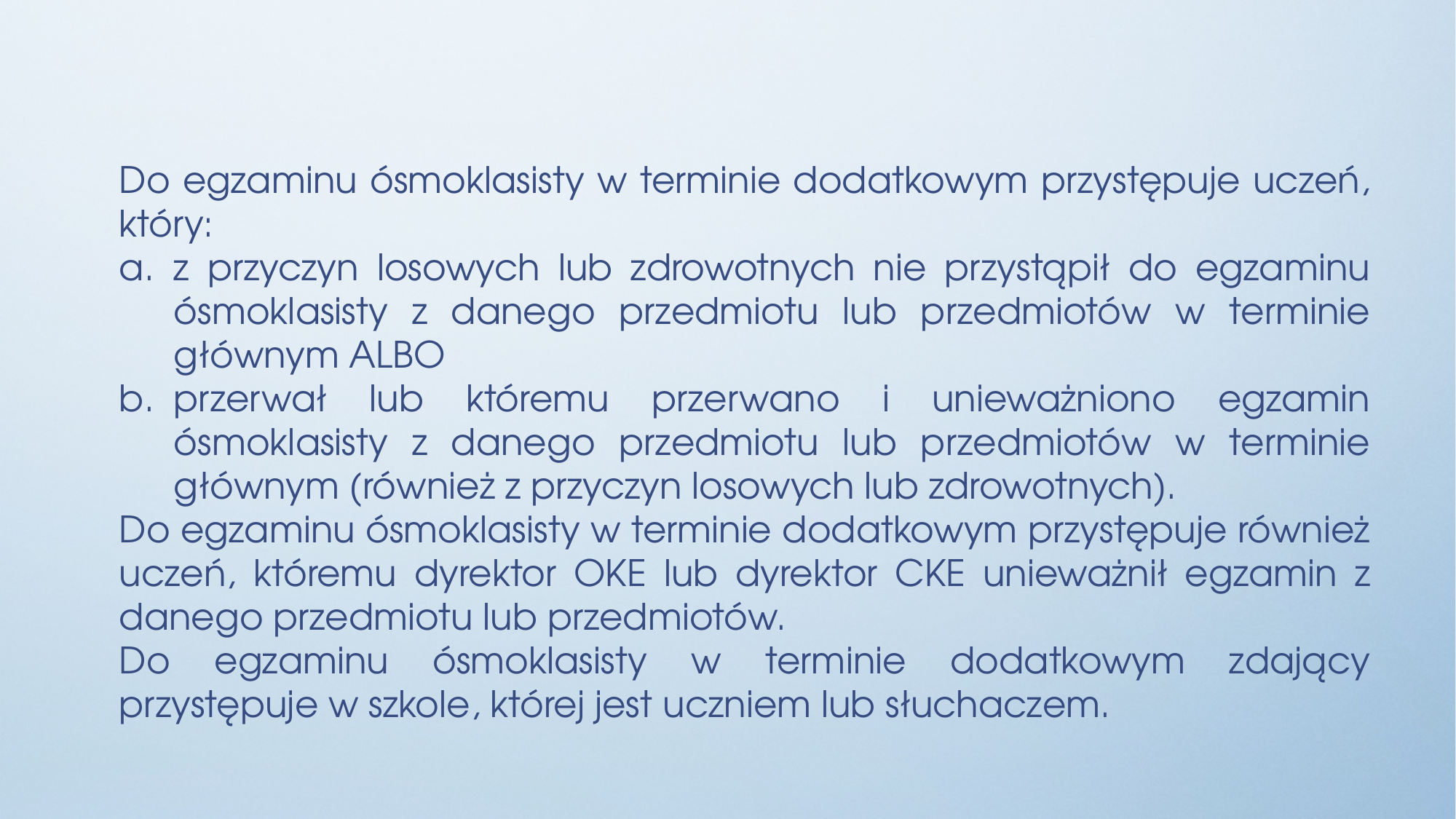

Do egzaminu ósmoklasisty w terminie dodatkowym przystępuje uczeń, który:
z przyczyn losowych lub zdrowotnych nie przystąpił do egzaminu ósmoklasisty z danego przedmiotu lub przedmiotów w terminie głównym ALBO
przerwał lub któremu przerwano i unieważniono egzamin ósmoklasisty z danego przedmiotu lub przedmiotów w terminie głównym (również z przyczyn losowych lub zdrowotnych).
Do egzaminu ósmoklasisty w terminie dodatkowym przystępuje również uczeń, któremu dyrektor OKE lub dyrektor CKE unieważnił egzamin z danego przedmiotu lub przedmiotów.
Do egzaminu ósmoklasisty w terminie dodatkowym zdający przystępuje w szkole, której jest uczniem lub słuchaczem.